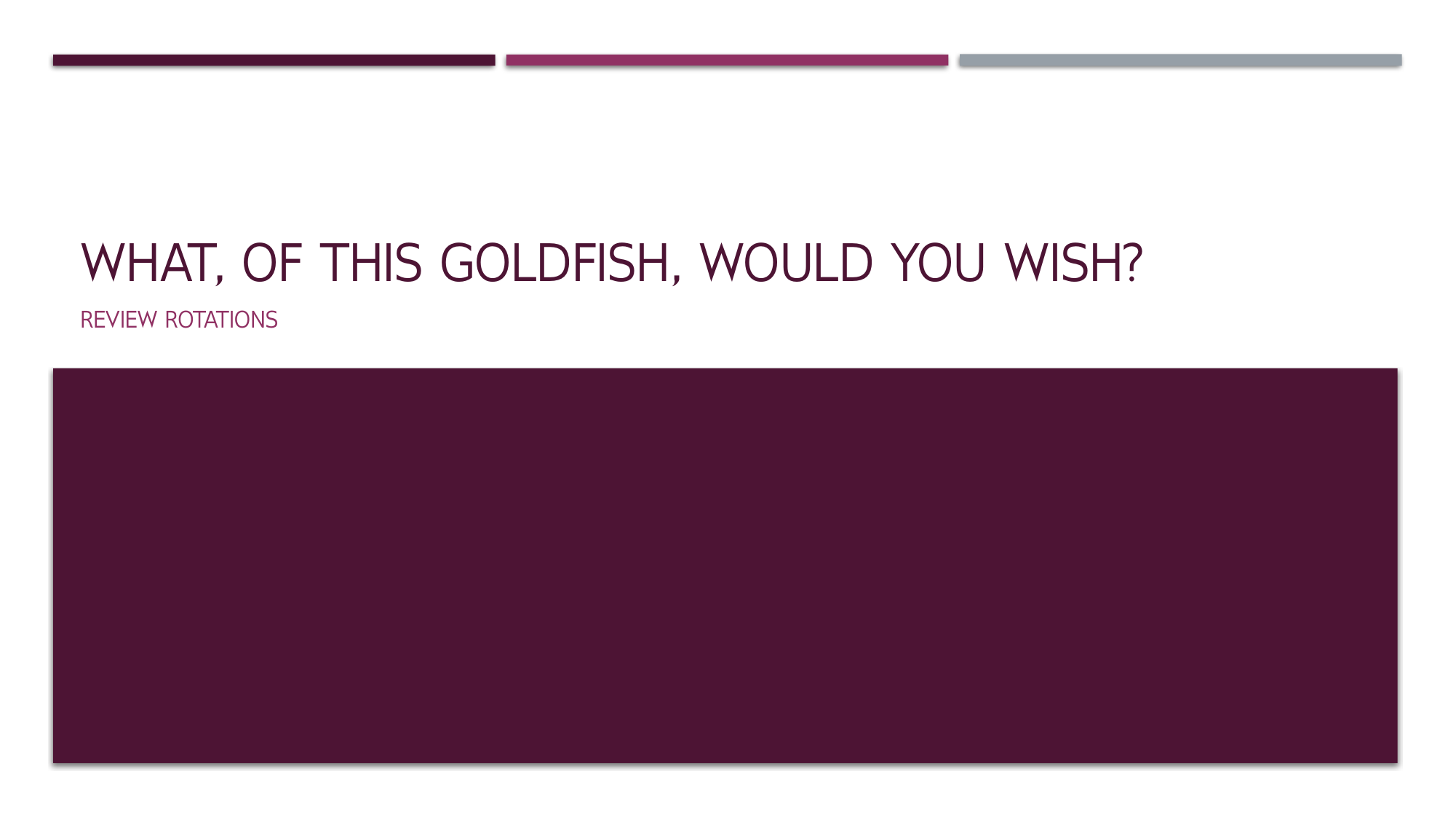

# What, of this goldfish, would you wish?
Review rotations